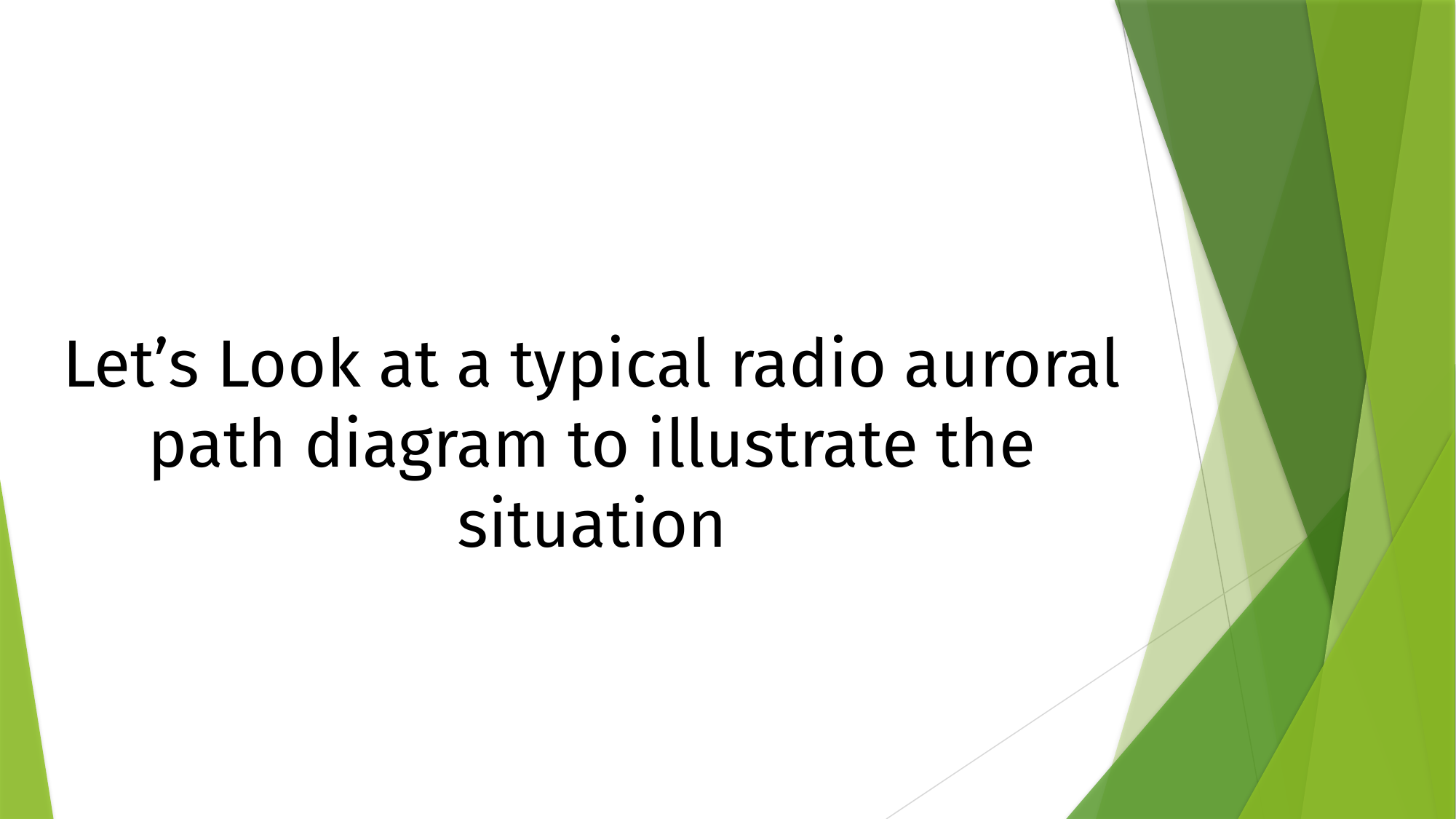

Let’s Look at a typical radio auroral path diagram to illustrate the situation